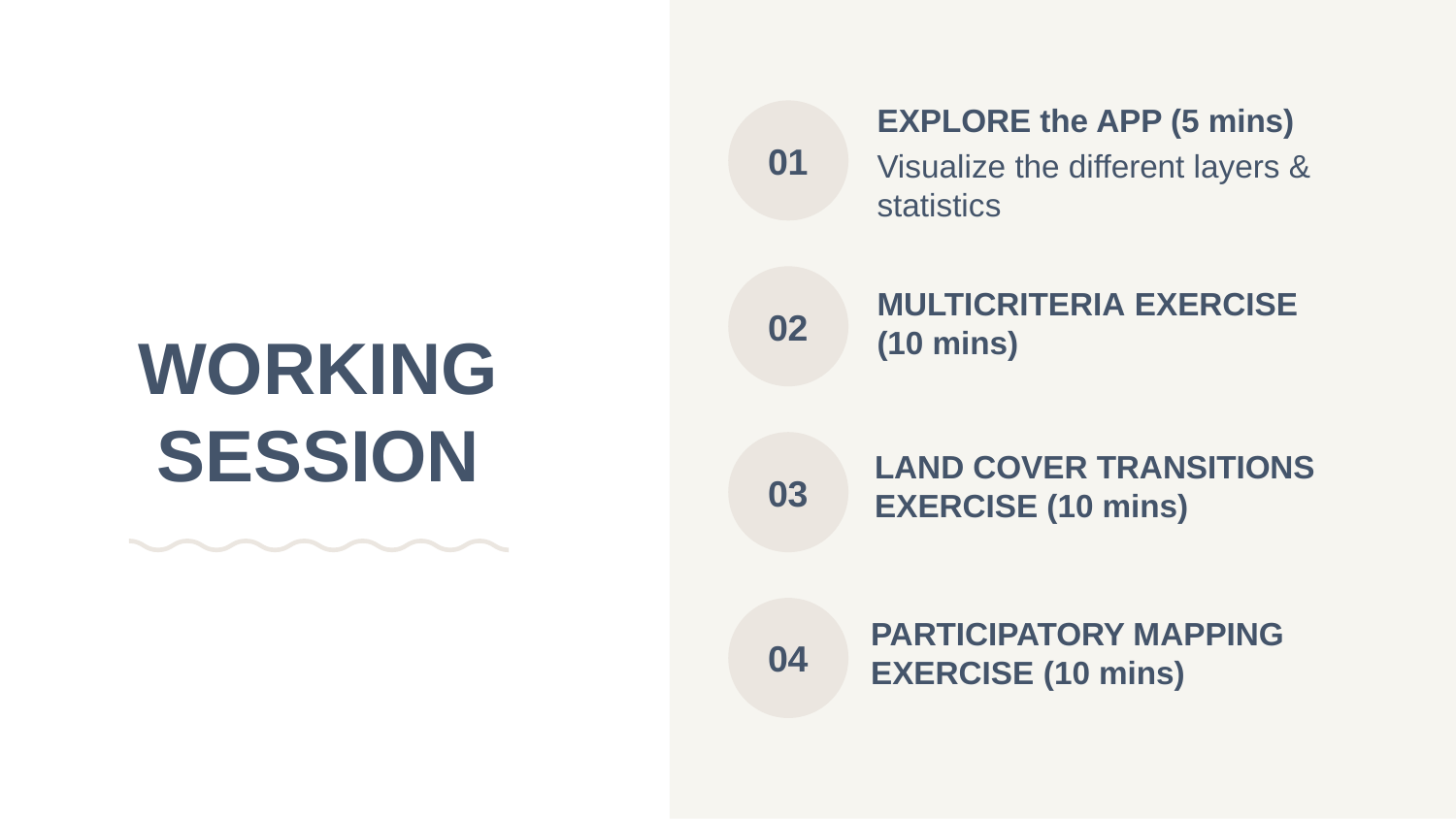

EXPLORE the APP (5 mins)

01
Visualize the different layers & statistics

02
MULTICRITERIA EXERCISE (10 mins)
# WORKING SESSION

03
LAND COVER TRANSITIONS EXERCISE (10 mins)

04
PARTICIPATORY MAPPING EXERCISE (10 mins)